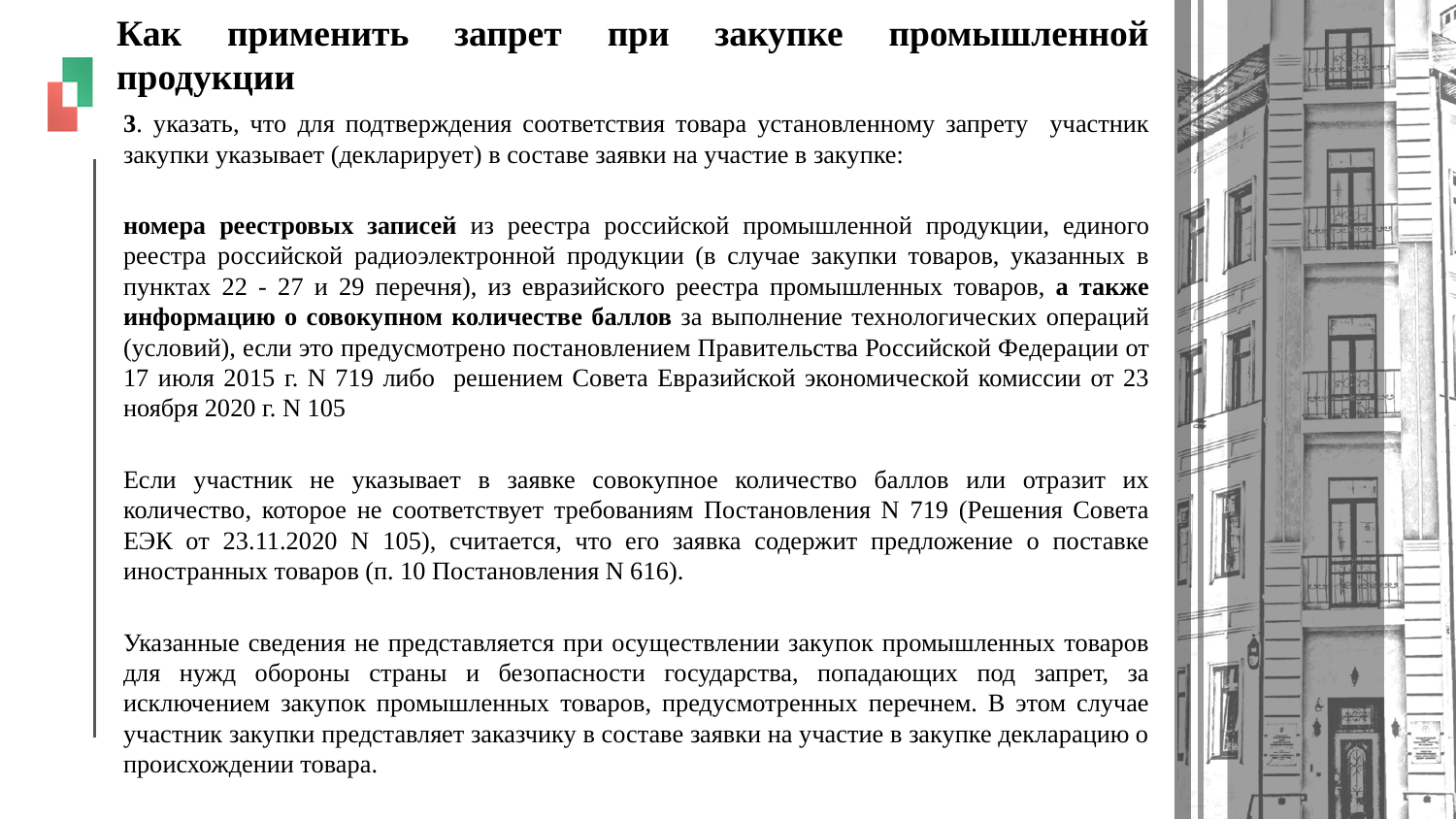

# Как применить запрет при закупке промышленной продукции
3. указать, что для подтверждения соответствия товара установленному запрету  участник закупки указывает (декларирует) в составе заявки на участие в закупке:

номера реестровых записей из реестра российской промышленной продукции, единого реестра российской радиоэлектронной продукции (в случае закупки товаров, указанных в пунктах 22 - 27 и 29 перечня), из евразийского реестра промышленных товаров, а также информацию о совокупном количестве баллов за выполнение технологических операций (условий), если это предусмотрено постановлением Правительства Российской Федерации от 17 июля 2015 г. N 719 либо  решением Совета Евразийской экономической комиссии от 23 ноября 2020 г. N 105

Если участник не указывает в заявке совокупное количество баллов или отразит их количество, которое не соответствует требованиям Постановления N 719 (Решения Совета ЕЭК от 23.11.2020 N 105), считается, что его заявка содержит предложение о поставке иностранных товаров (п. 10 Постановления N 616).

Указанные сведения не представляется при осуществлении закупок промышленных товаров для нужд обороны страны и безопасности государства, попадающих под запрет, за исключением закупок промышленных товаров, предусмотренных перечнем. В этом случае участник закупки представляет заказчику в составе заявки на участие в закупке декларацию о происхождении товара.